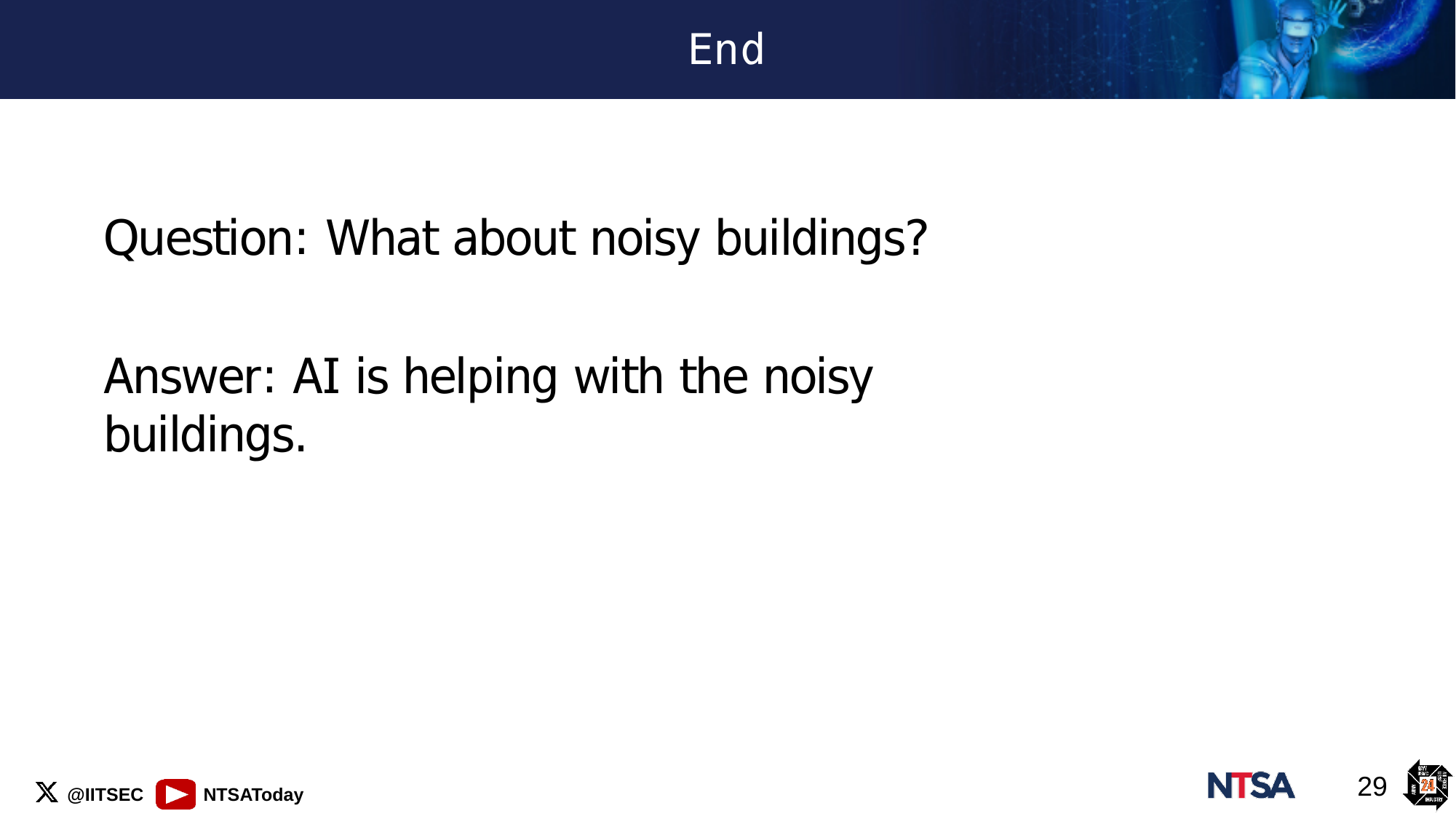

# End
Question: What about noisy buildings?
Answer: AI is helping with the noisy buildings.
29